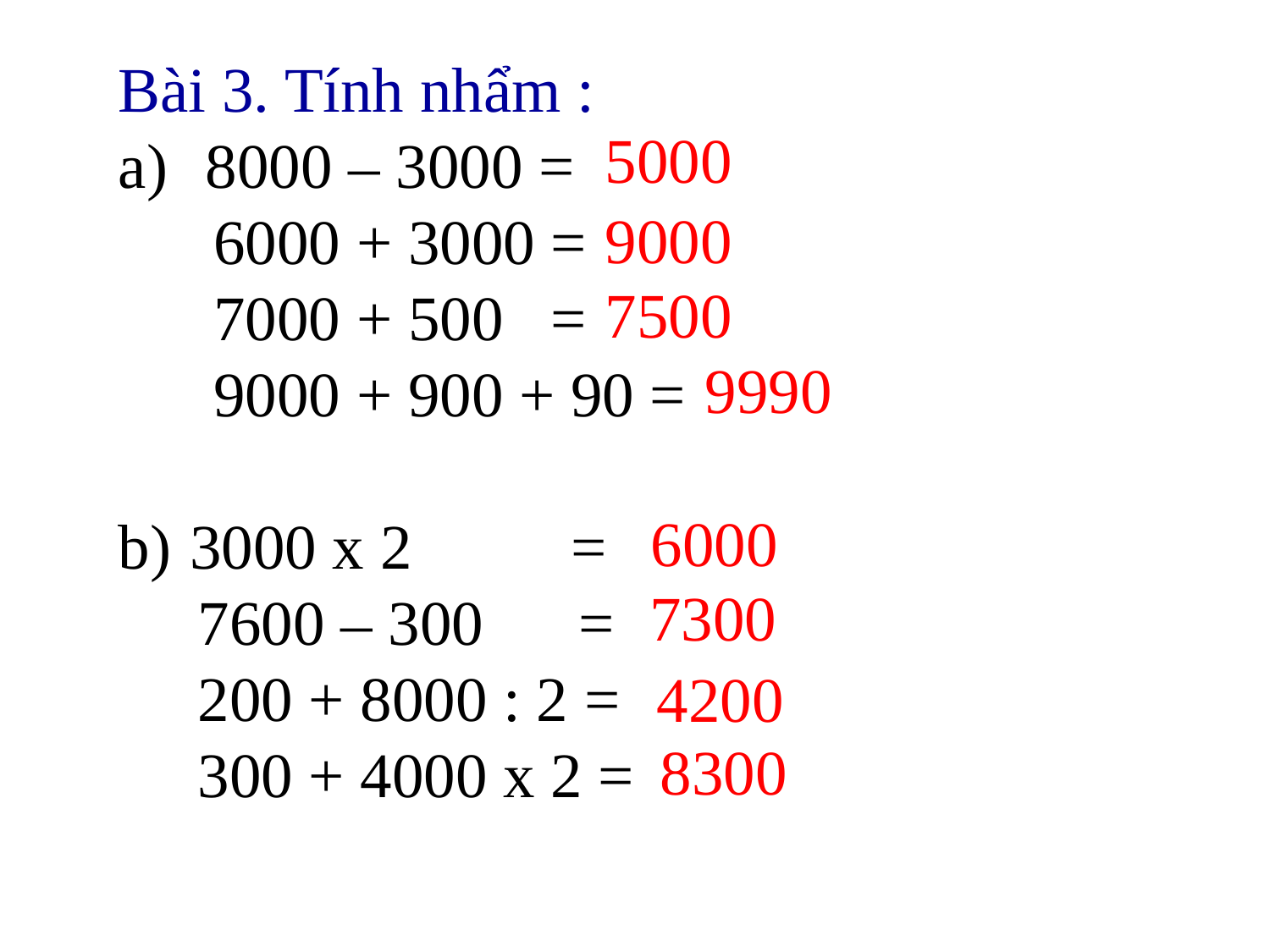

Bài 3. Tính nhẩm :
 8000 – 3000 =
      6000 + 3000 =
      7000 + 500   =
      9000 + 900 + 90 =

3000 x 2          =
     7600 – 300      =
     200 + 8000 : 2 =
     300 + 4000 x 2 =
5000
9000
7500
9990
6000
7300
4200
8300